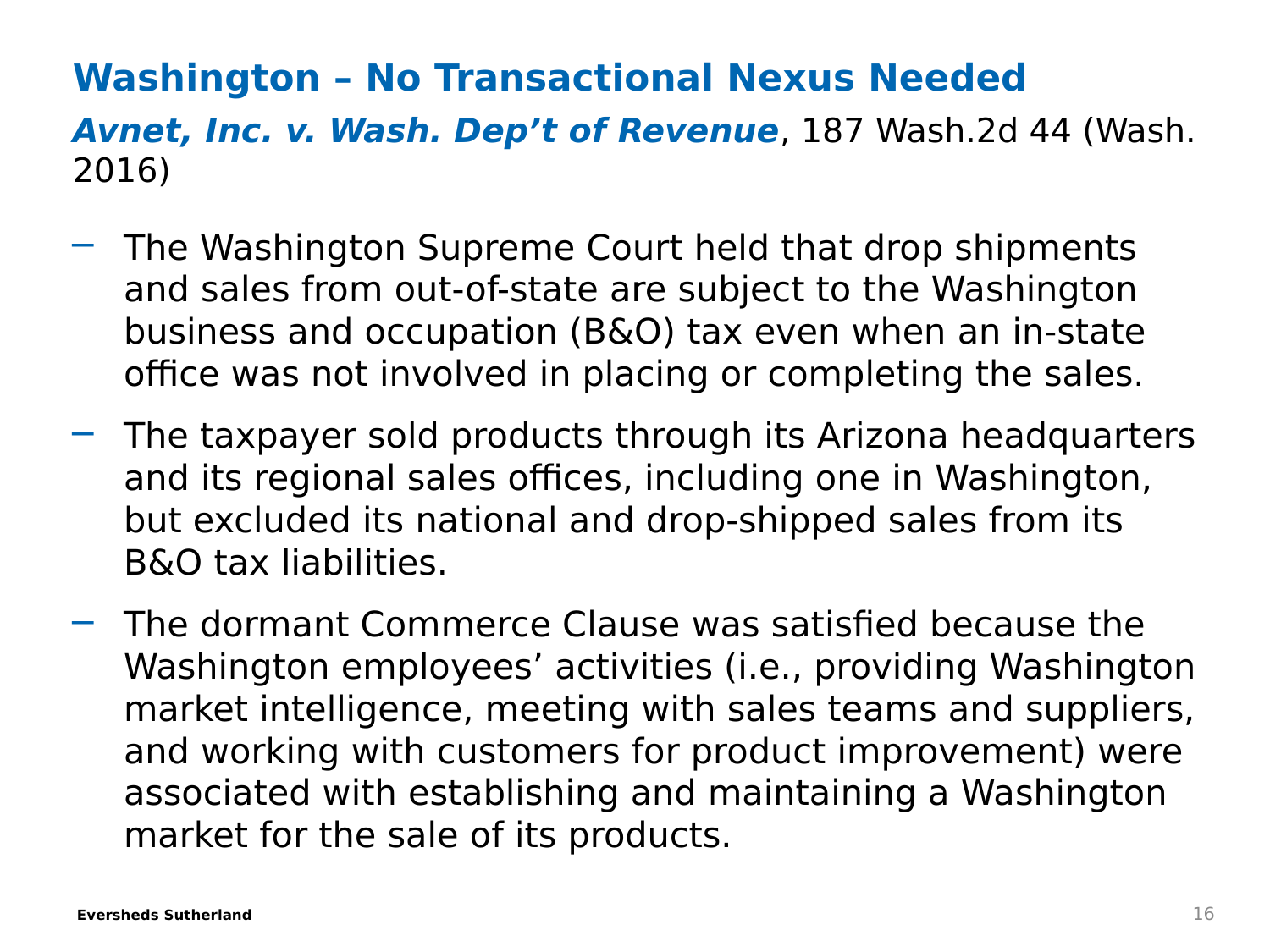

# Washington – No Transactional Nexus Needed
Avnet, Inc. v. Wash. Dep’t of Revenue, 187 Wash.2d 44 (Wash. 2016)
The Washington Supreme Court held that drop shipments and sales from out-of-state are subject to the Washington business and occupation (B&O) tax even when an in-state office was not involved in placing or completing the sales.
The taxpayer sold products through its Arizona headquarters and its regional sales offices, including one in Washington, but excluded its national and drop-shipped sales from its B&O tax liabilities.
The dormant Commerce Clause was satisfied because the Washington employees’ activities (i.e., providing Washington market intelligence, meeting with sales teams and suppliers, and working with customers for product improvement) were associated with establishing and maintaining a Washington market for the sale of its products.

16